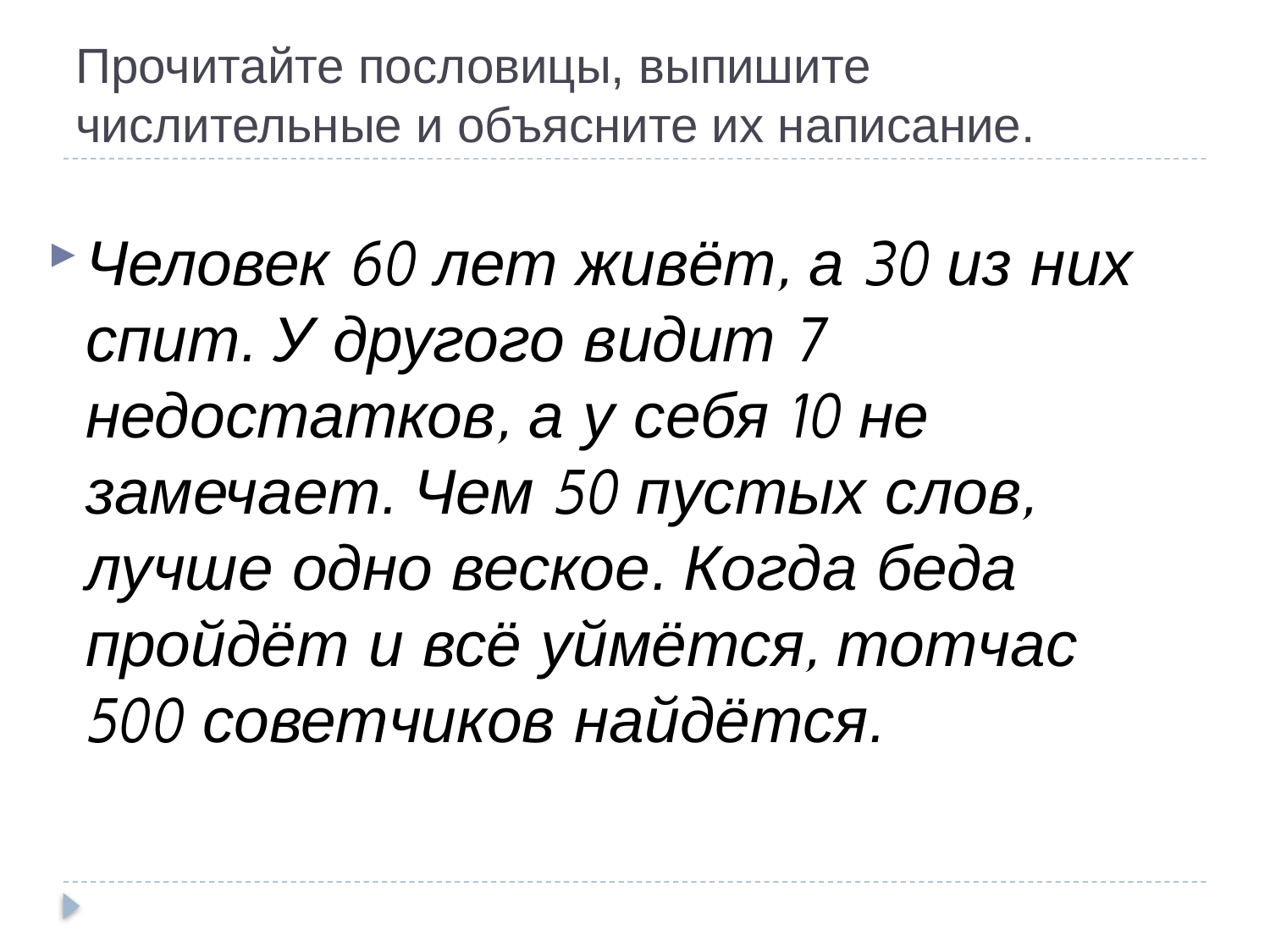

# Прочитайте пословицы, выпишите числительные и объясните их написание.
Человек 60 лет живёт, а 30 из них спит. У другого видит 7 недостатков, а у себя 10 не замечает. Чем 50 пустых слов, лучше одно веское. Когда беда пройдёт и всё уймётся, тотчас 500 советчиков найдётся.